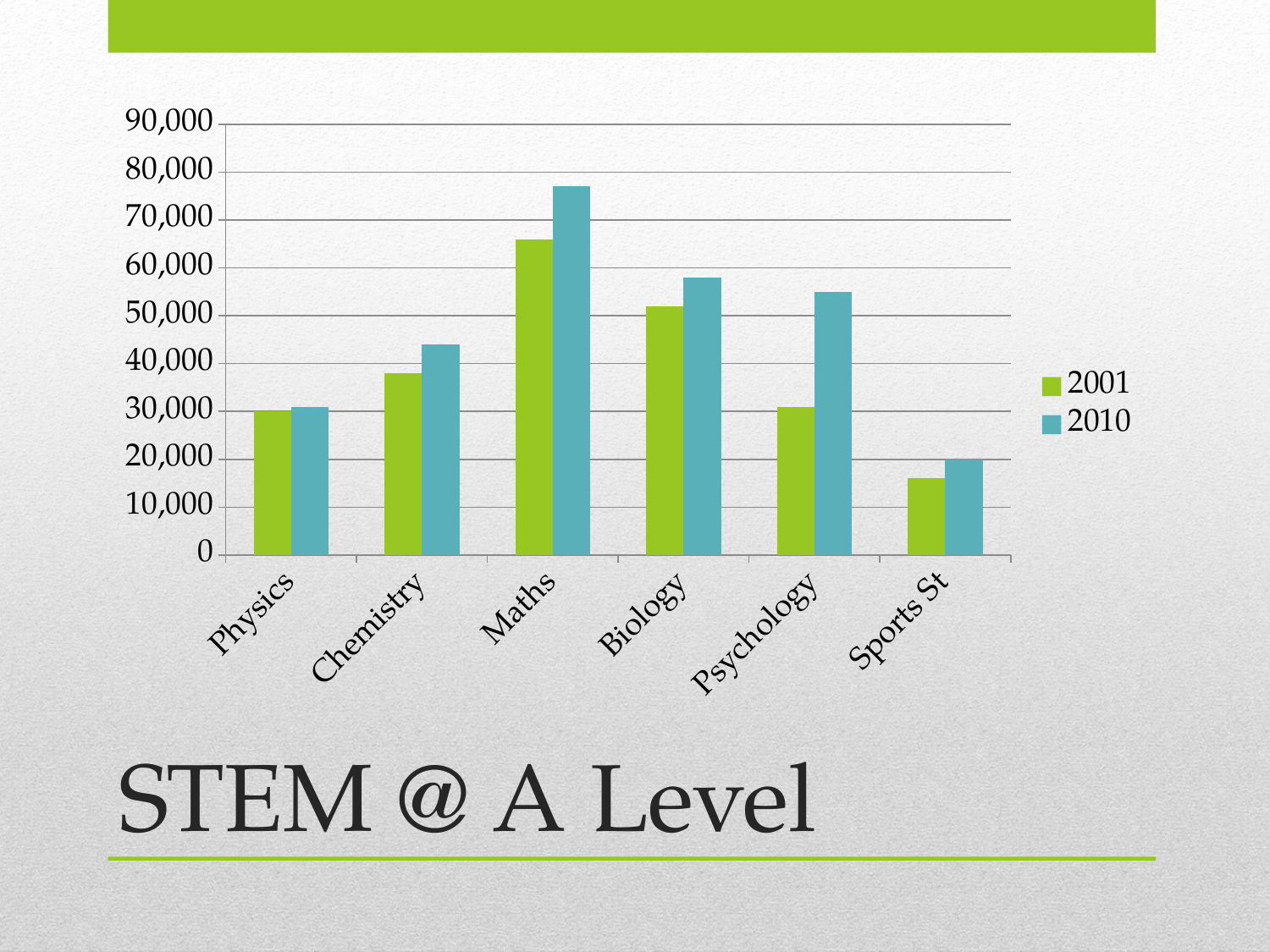

### Chart

| Category | 2001 | 2010 |
|---|---|---|
| Physics | 30000.0 | 31000.0 |
| Chemistry | 38000.0 | 44000.0 |
| Maths | 66000.0 | 77000.0 |
| Biology | 52000.0 | 58000.0 |
| Psychology | 31000.0 | 55000.0 |
| Sports St | 16000.0 | 20000.0 |
# STEM @ A Level